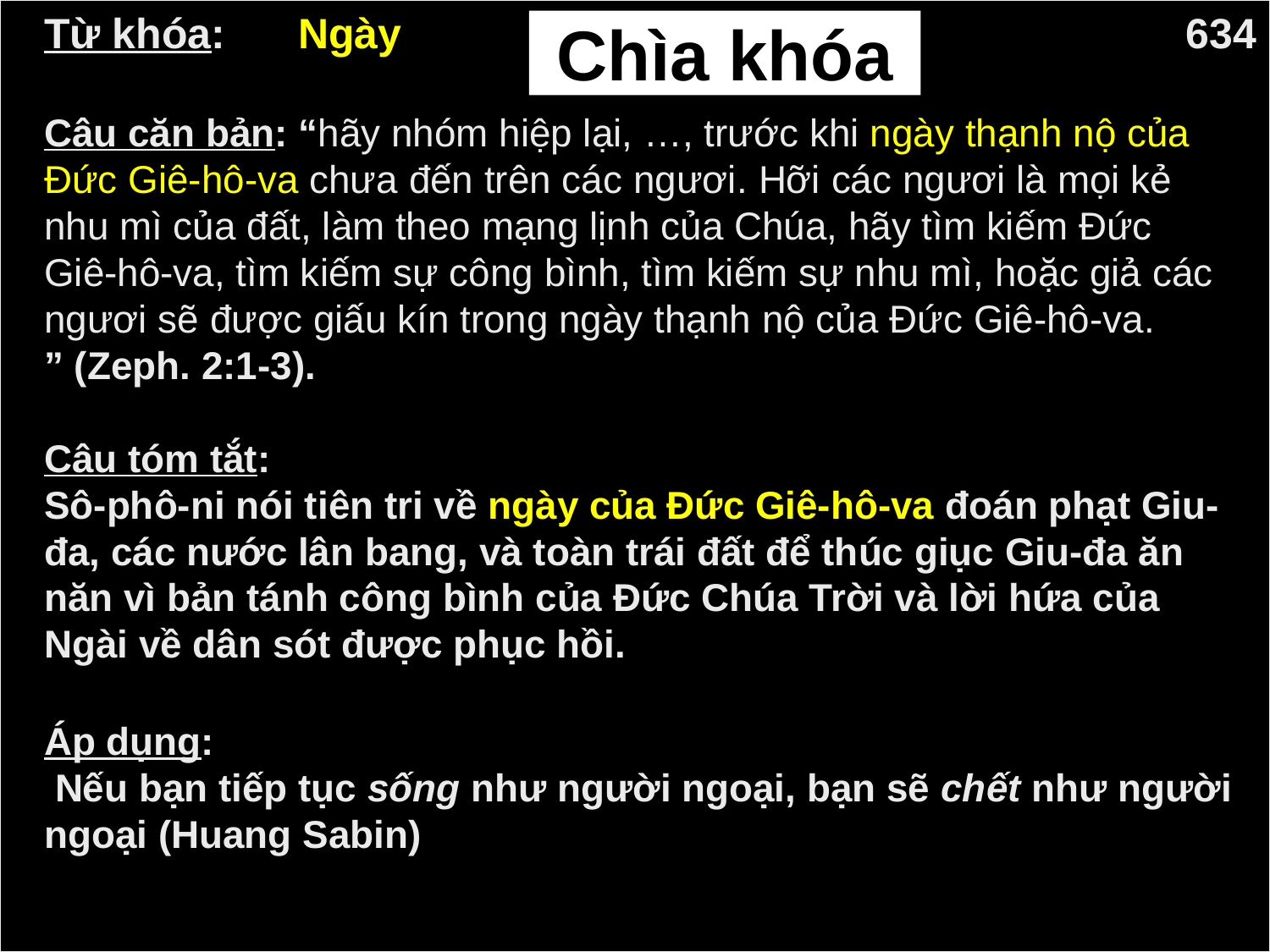

Từ khóa:	Ngày

Câu căn bản: “hãy nhóm hiệp lại, …, trước khi ngày thạnh nộ của Đức Giê-hô-va chưa đến trên các ngươi. Hỡi các ngươi là mọi kẻ nhu mì của đất, làm theo mạng lịnh của Chúa, hãy tìm kiếm Đức Giê-hô-va, tìm kiếm sự công bình, tìm kiếm sự nhu mì, hoặc giả các ngươi sẽ được giấu kín trong ngày thạnh nộ của Đức Giê-hô-va.
” (Zeph. 2:1-3).

Câu tóm tắt:
Sô-phô-ni nói tiên tri về ngày của Đức Giê-hô-va đoán phạt Giu-đa, các nước lân bang, và toàn trái đất để thúc giục Giu-đa ăn năn vì bản tánh công bình của Đức Chúa Trời và lời hứa của Ngài về dân sót được phục hồi.

Áp dụng:
 Nếu bạn tiếp tục sống như người ngoại, bạn sẽ chết như người ngoại (Huang Sabin)

634
Chìa khóa